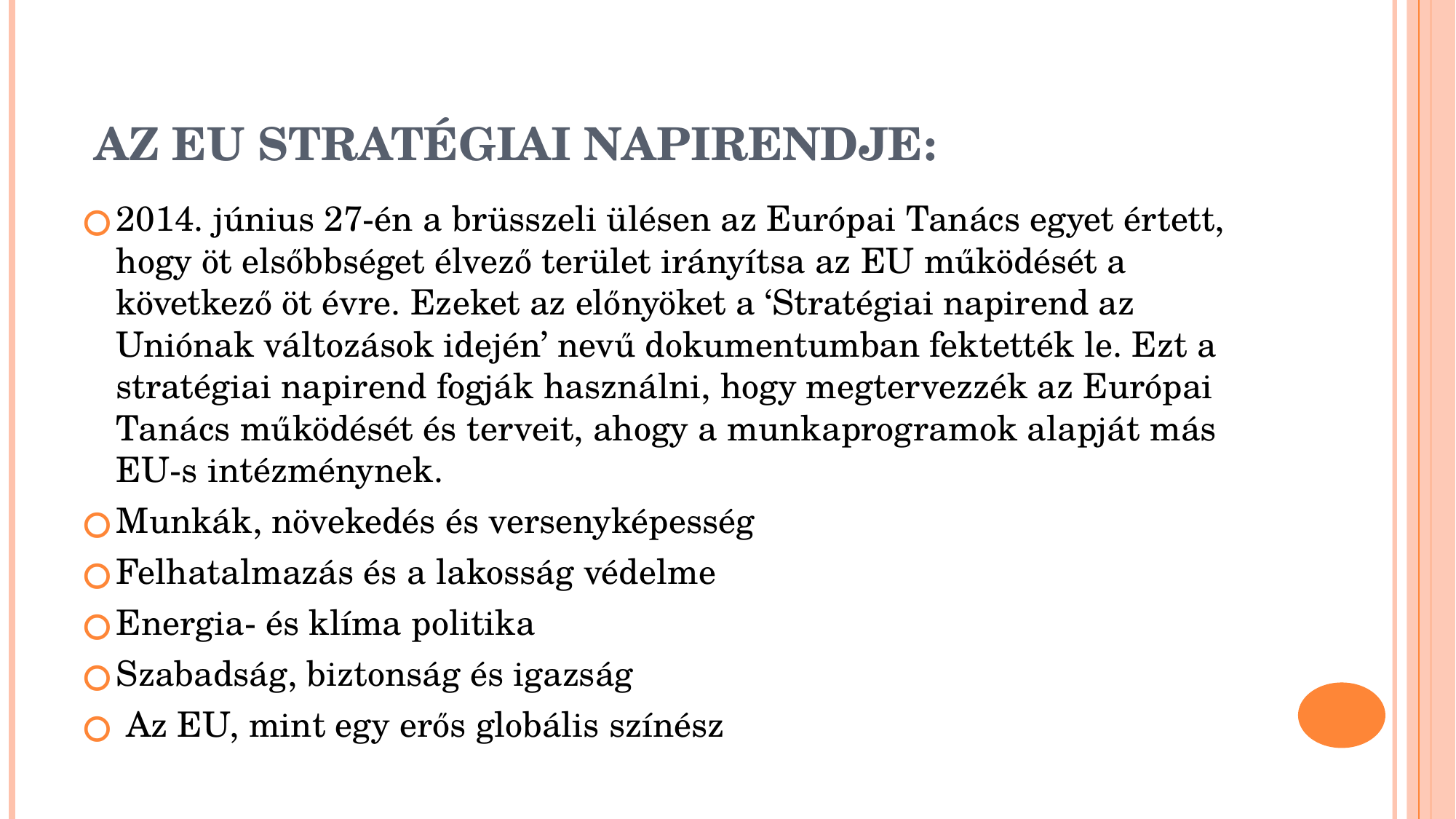

# Az EU stratégiai napirendje:
2014. június 27-én a brüsszeli ülésen az Európai Tanács egyet értett, hogy öt elsőbbséget élvező terület irányítsa az EU működését a következő öt évre. Ezeket az előnyöket a ‘Stratégiai napirend az Uniónak változások idején’ nevű dokumentumban fektették le. Ezt a stratégiai napirend fogják használni, hogy megtervezzék az Európai Tanács működését és terveit, ahogy a munkaprogramok alapját más EU-s intézménynek.
Munkák, növekedés és versenyképesség
Felhatalmazás és a lakosság védelme
Energia- és klíma politika
Szabadság, biztonság és igazság
 Az EU, mint egy erős globális színész